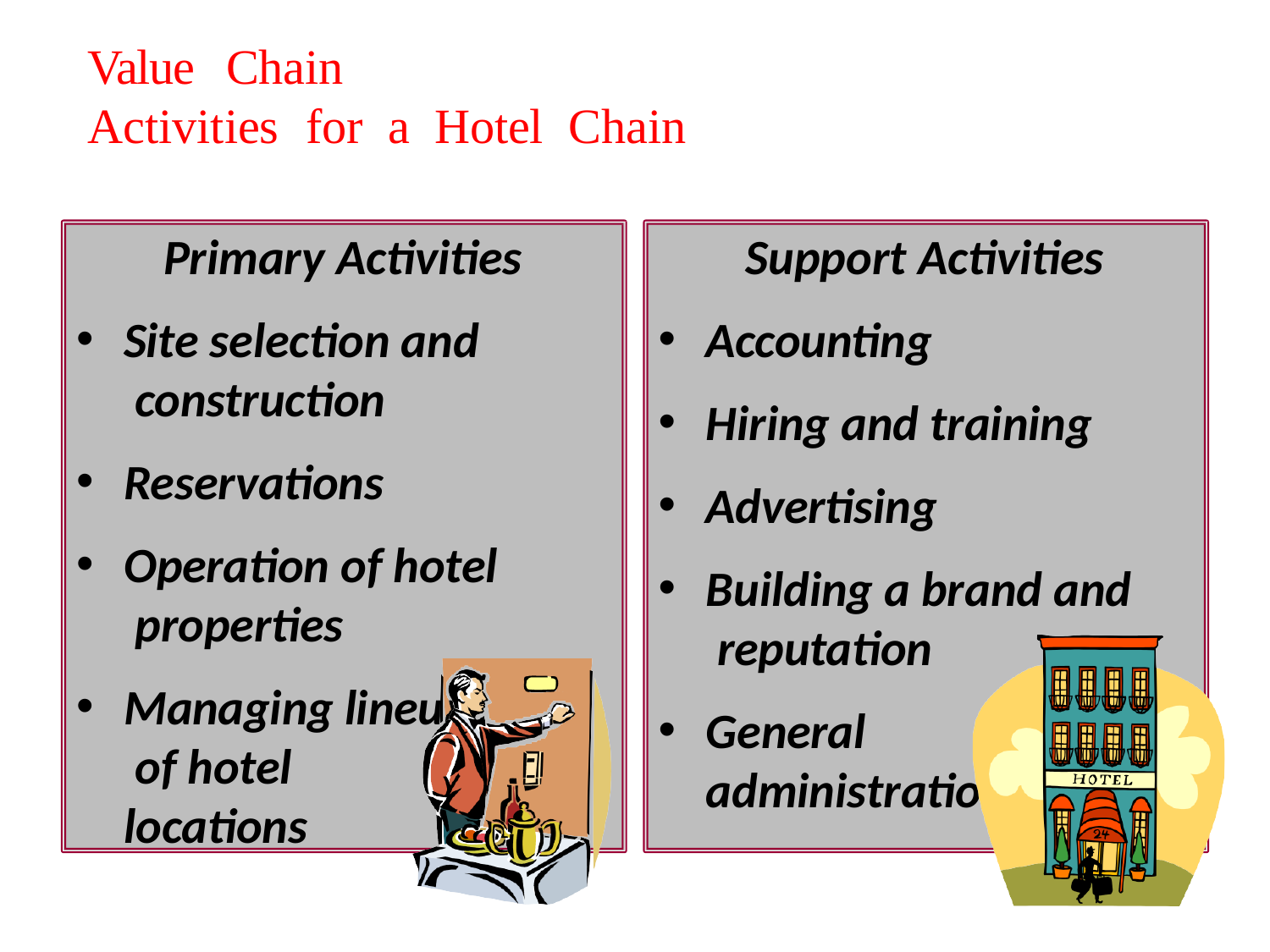

Value	Chain
Activities	for	a	Hotel	Chain
Primary Activities
Site selection and  construction
Reservations
Operation of hotel  properties
Managing lineup  of hotel locations

Support Activities
Accounting
Hiring and training
Advertising
Building a brand and  reputation
General  administration